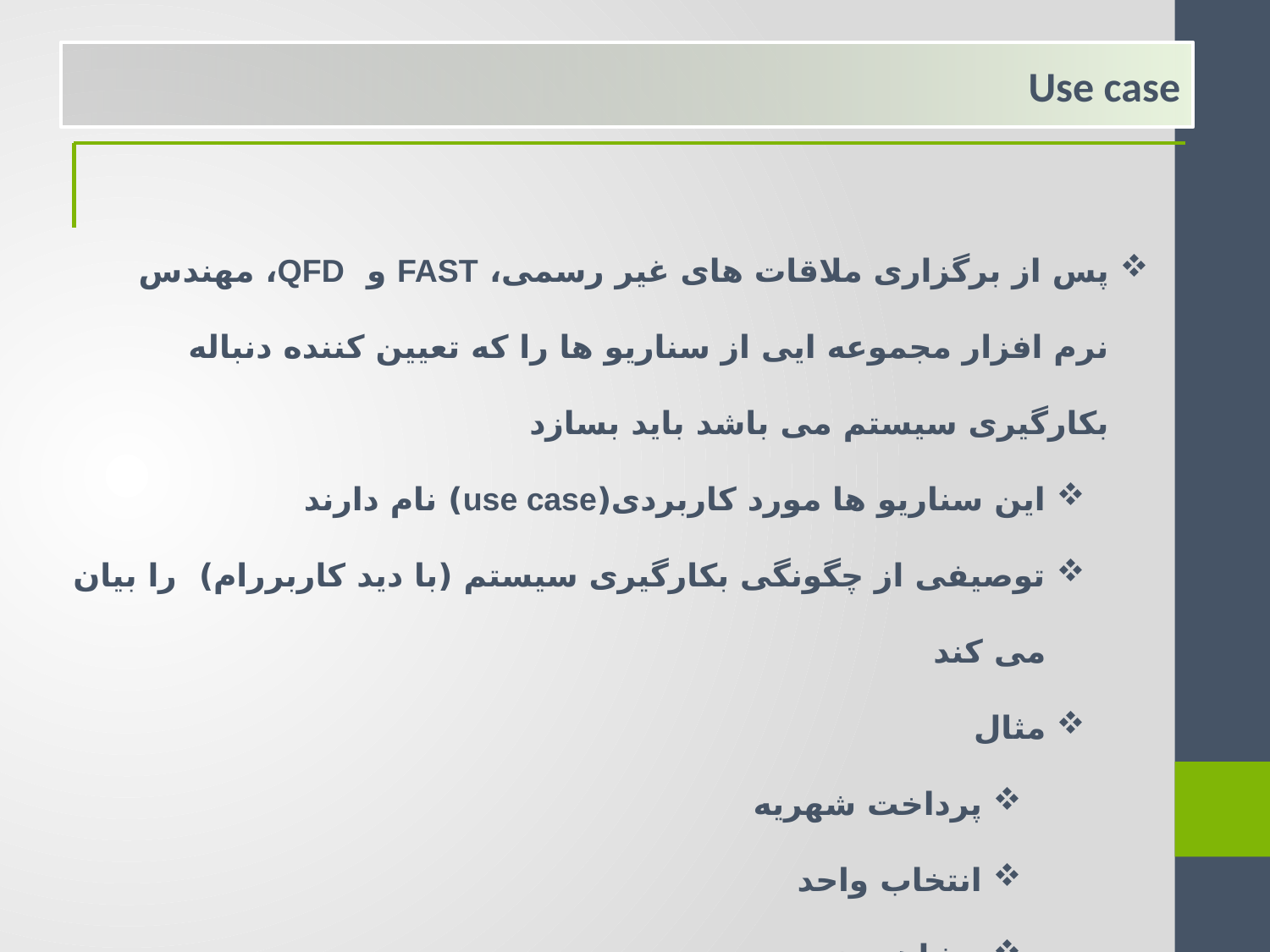

Use case
پس از برگزاری ملاقات های غیر رسمی، FAST و  QFD، مهندس نرم افزار مجموعه ایی از سناریو ها را که تعیین کننده دنباله بکارگیری سیستم می باشد باید بسازد
این سناریو ها مورد کاربردی(use case) نام دارند
توصیفی از چگونگی بکارگیری سیستم (با دید کاربررام)  را بیان می کند
مثال
پرداخت شهریه
انتخاب واحد
مشاهده نمره